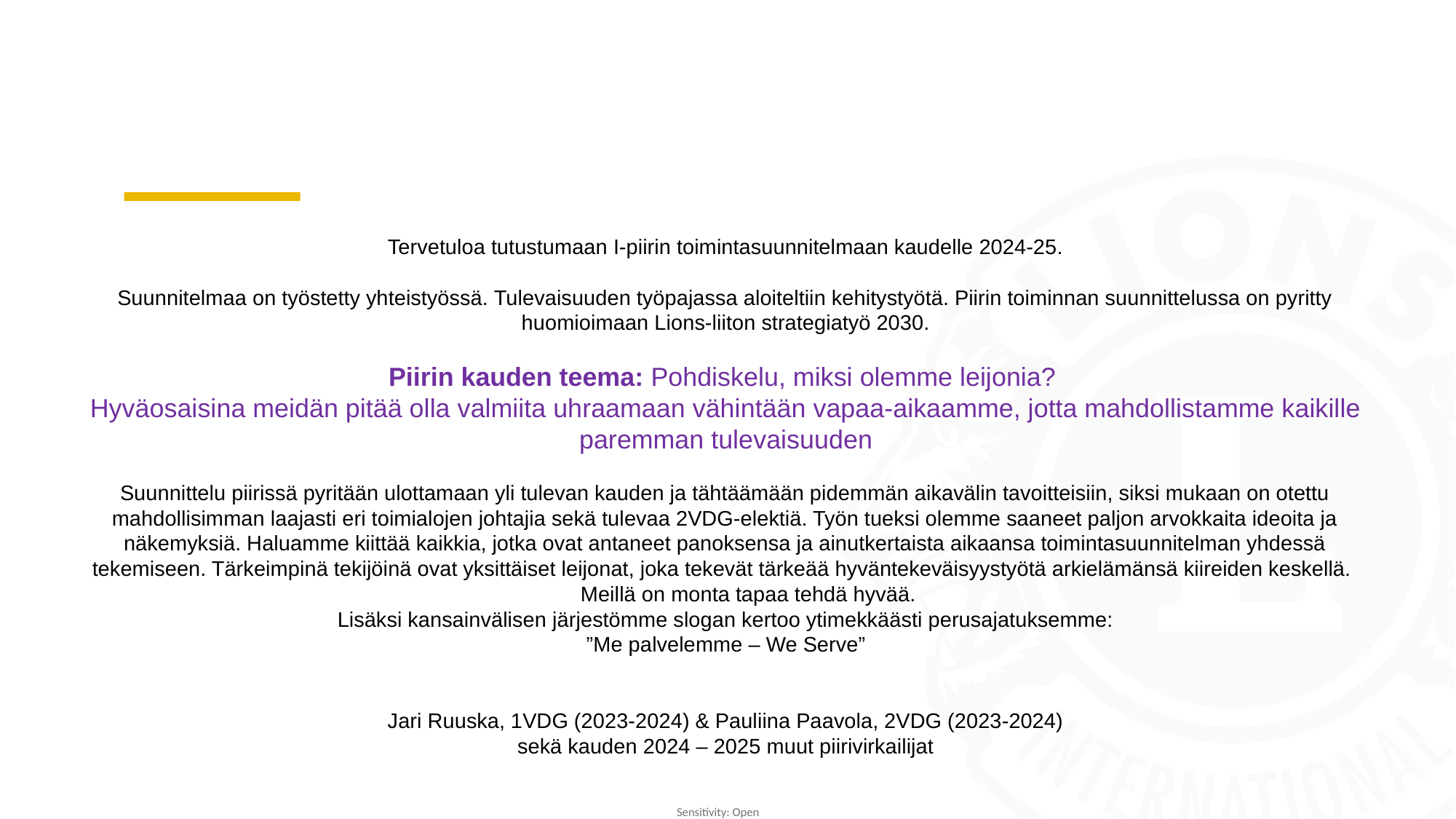

Tervetuloa tutustumaan I-piirin toimintasuunnitelmaan kaudelle 2024-25.

Suunnitelmaa on työstetty yhteistyössä. Tulevaisuuden työpajassa aloiteltiin kehitystyötä. Piirin toiminnan suunnittelussa on pyritty huomioimaan Lions-liiton strategiatyö 2030.

Piirin kauden teema: Pohdiskelu, miksi olemme leijonia?
Hyväosaisina meidän pitää olla valmiita uhraamaan vähintään vapaa-aikaamme, jotta mahdollistamme kaikille paremman tulevaisuuden

Suunnittelu piirissä pyritään ulottamaan yli tulevan kauden ja tähtäämään pidemmän aikavälin tavoitteisiin, siksi mukaan on otettu mahdollisimman laajasti eri toimialojen johtajia sekä tulevaa 2VDG-elektiä. Työn tueksi olemme saaneet paljon arvokkaita ideoita ja näkemyksiä. Haluamme kiittää kaikkia, jotka ovat antaneet panoksensa ja ainutkertaista aikaansa toimintasuunnitelman yhdessä tekemiseen. Tärkeimpinä tekijöinä ovat yksittäiset leijonat, joka tekevät tärkeää hyväntekeväisyystyötä arkielämänsä kiireiden keskellä.
	Meillä on monta tapaa tehdä hyvää.
Lisäksi kansainvälisen järjestömme slogan kertoo ytimekkäästi perusajatuksemme:
”Me palvelemme – We Serve”

Jari Ruuska, 1VDG (2023-2024) & Pauliina Paavola, 2VDG (2023-2024)
sekä kauden 2024 – 2025 muut piirivirkailijat